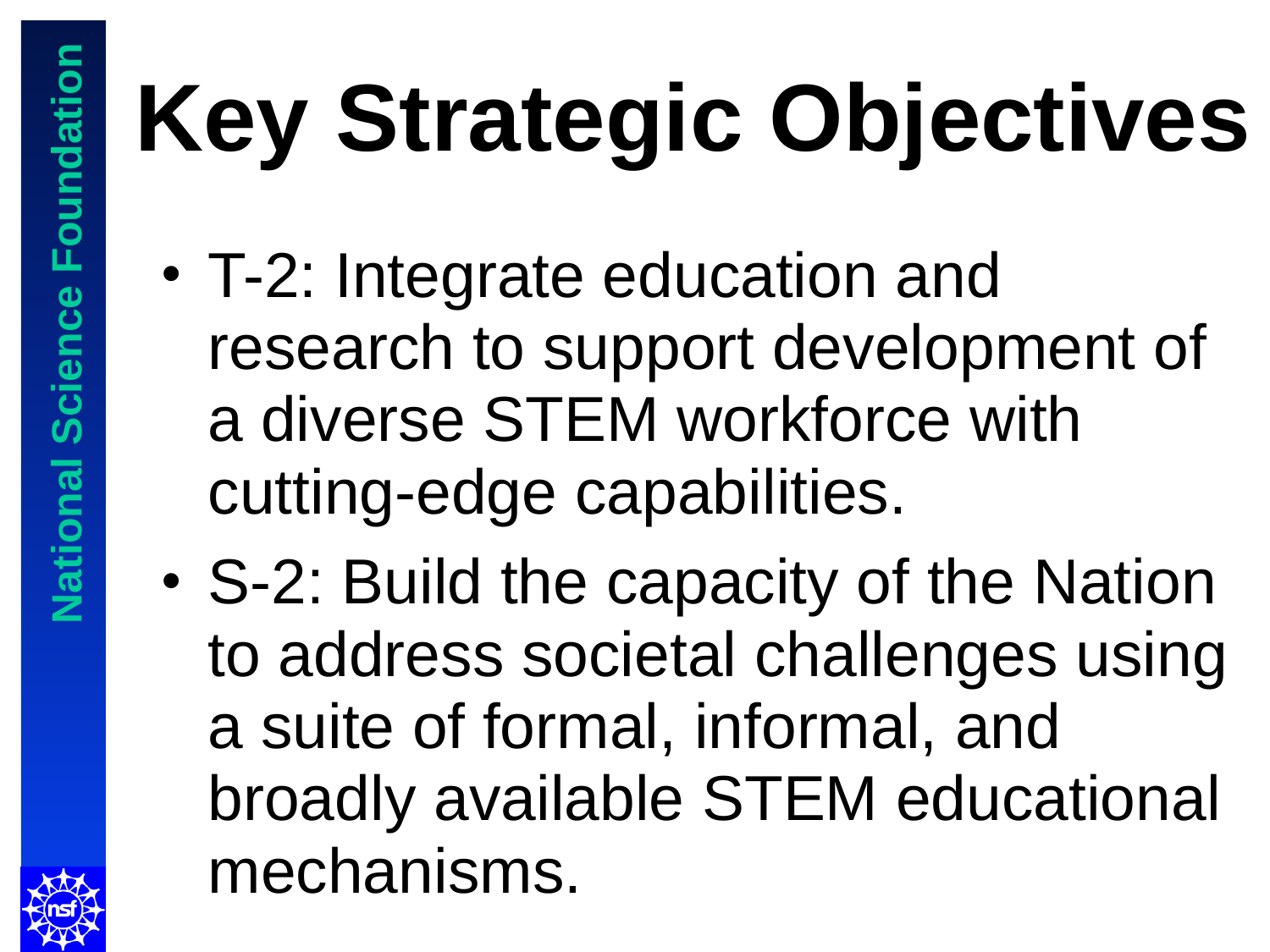

# Key Strategic Objectives
T-2: Integrate education and research to support development of a diverse STEM workforce with cutting-edge capabilities.
S-2: Build the capacity of the Nation to address societal challenges using a suite of formal, informal, and broadly available STEM educational mechanisms.